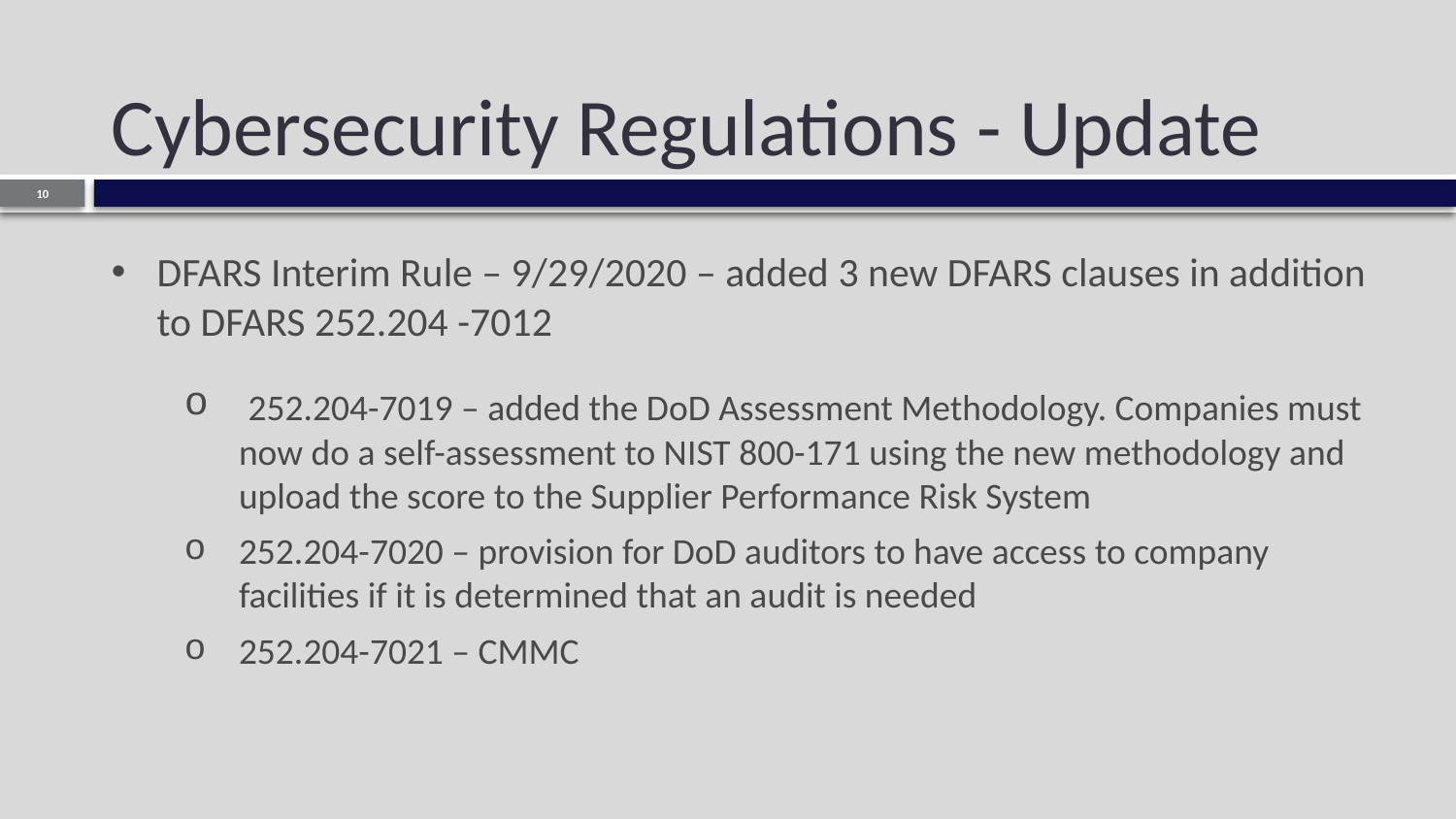

# Cybersecurity Regulations - Update
10
DFARS Interim Rule – 9/29/2020 – added 3 new DFARS clauses in addition to DFARS 252.204 -7012

 252.204-7019 – added the DoD Assessment Methodology. Companies must now do a self-assessment to NIST 800-171 using the new methodology and upload the score to the Supplier Performance Risk System
252.204-7020 – provision for DoD auditors to have access to company facilities if it is determined that an audit is needed
252.204-7021 – CMMC